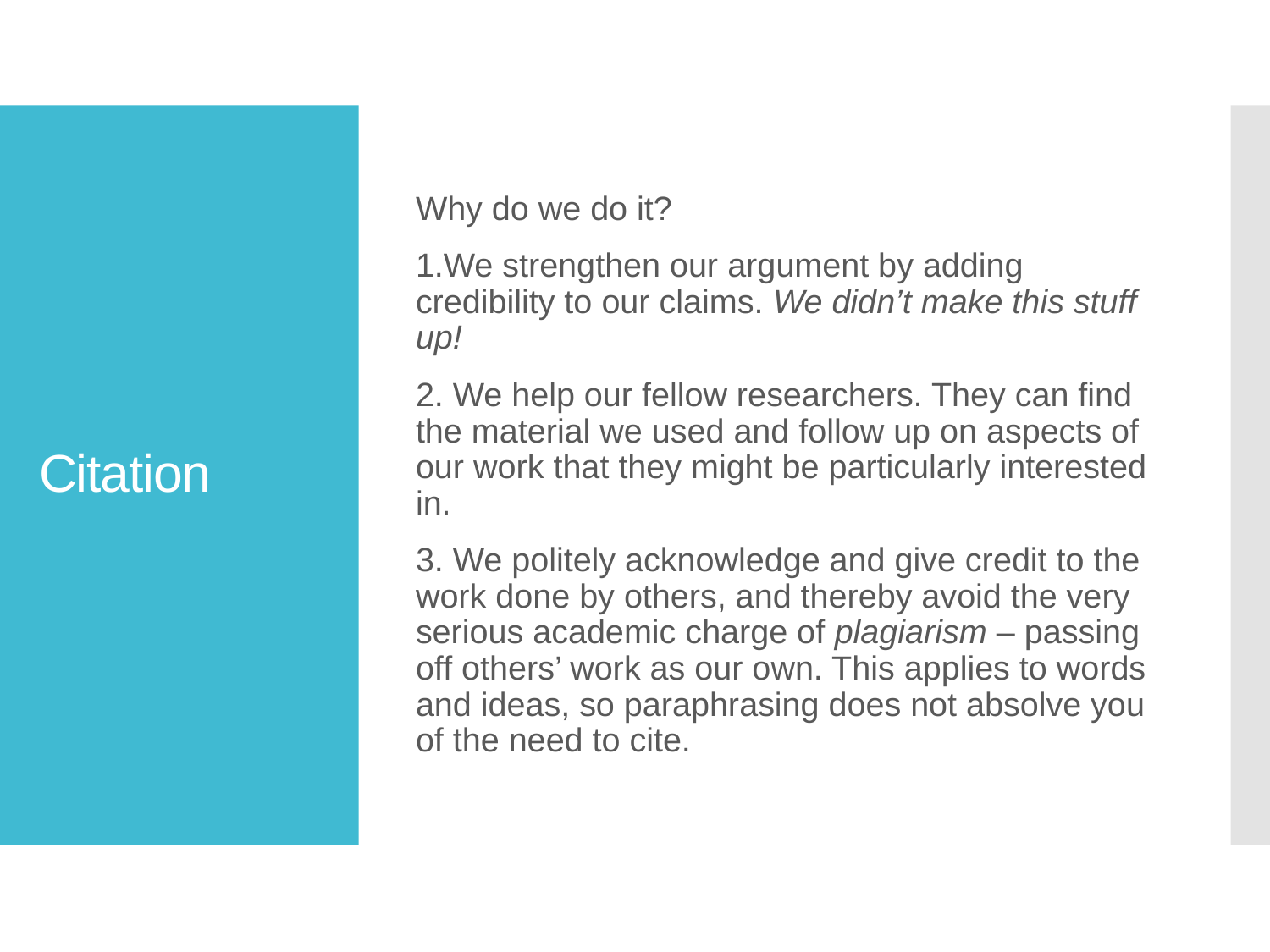

Why do we do it?
1.We strengthen our argument by adding credibility to our claims. We didn’t make this stuff up!
2. We help our fellow researchers. They can find the material we used and follow up on aspects of our work that they might be particularly interested in.
3. We politely acknowledge and give credit to the work done by others, and thereby avoid the very serious academic charge of plagiarism – passing off others’ work as our own. This applies to words and ideas, so paraphrasing does not absolve you of the need to cite.
# Citation